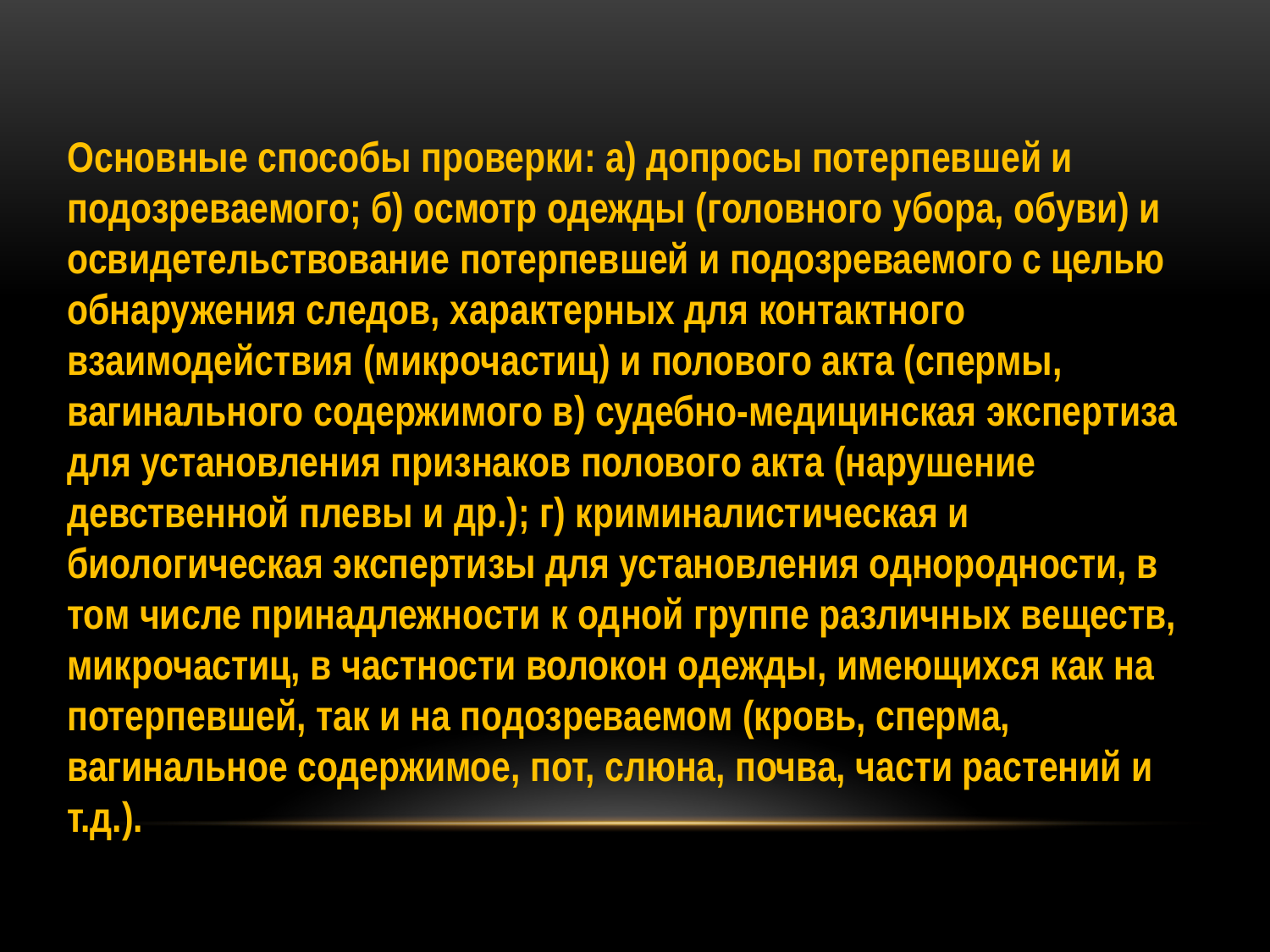

Основные способы проверки: а) допросы потерпевшей и подозреваемого; б) осмотр одежды (головного убора, обуви) и освидетельствование потерпевшей и подозреваемого с целью обнаружения следов, характерных для контактного взаимодействия (микрочастиц) и полового акта (спермы, вагинального содержимого в) судебно-медицинская экспертиза для установления признаков полового акта (нарушение девственной плевы и др.); г) криминалистическая и биологическая экспертизы для установления однородности, в том числе принадлежности к одной группе различных веществ, микрочастиц, в частности волокон одежды, имеющихся как на потерпевшей, так и на подозреваемом (кровь, сперма, вагинальное содержимое, пот, слюна, почва, части растений и т.д.).